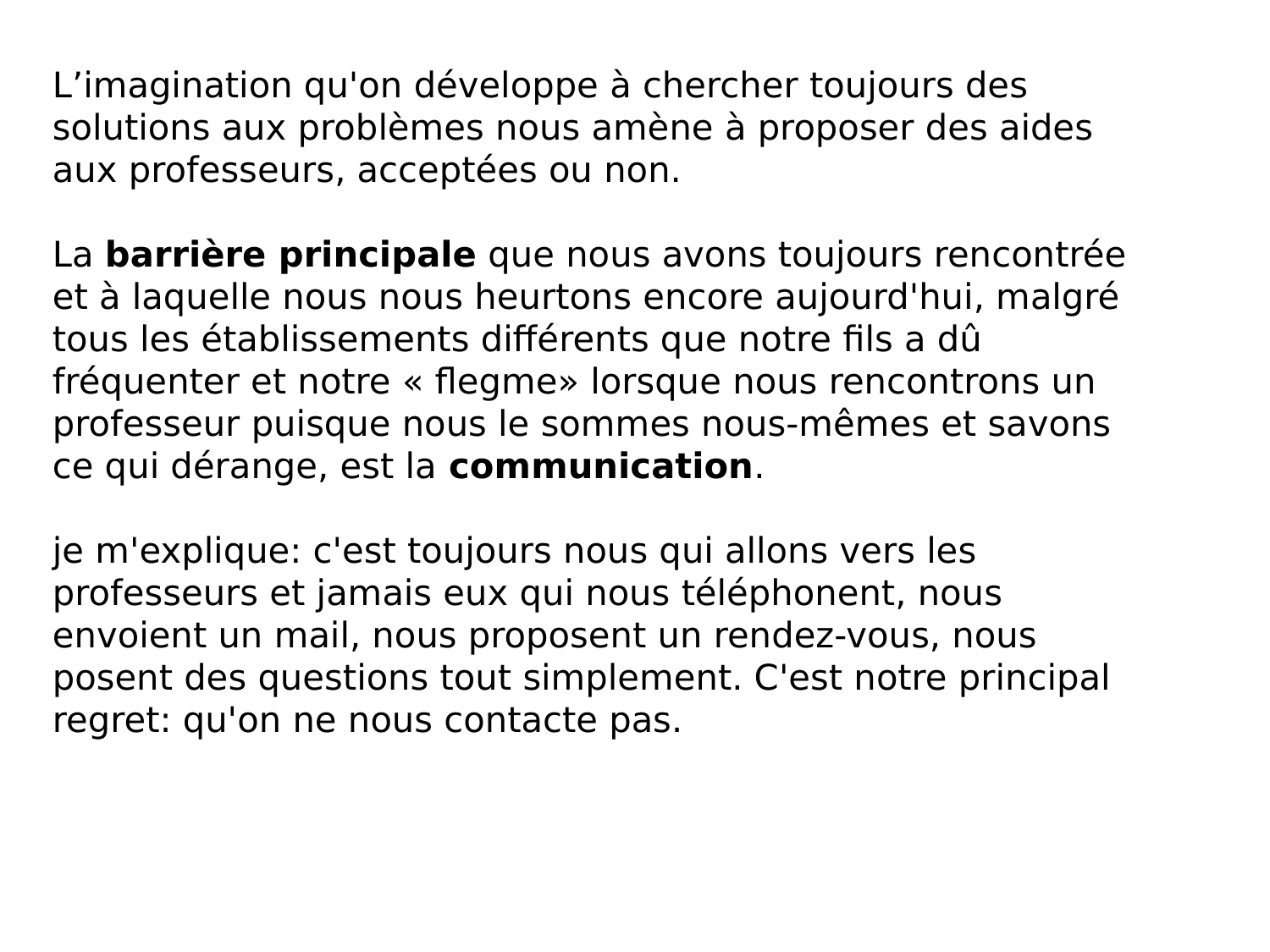

L’imagination qu'on développe à chercher toujours des solutions aux problèmes nous amène à proposer des aides aux professeurs, acceptées ou non.

La barrière principale que nous avons toujours rencontrée et à laquelle nous nous heurtons encore aujourd'hui, malgré tous les établissements différents que notre fils a dû fréquenter et notre « flegme» lorsque nous rencontrons un professeur puisque nous le sommes nous-mêmes et savons ce qui dérange, est la communication.
je m'explique: c'est toujours nous qui allons vers les professeurs et jamais eux qui nous téléphonent, nous envoient un mail, nous proposent un rendez-vous, nous posent des questions tout simplement. C'est notre principal regret: qu'on ne nous contacte pas.